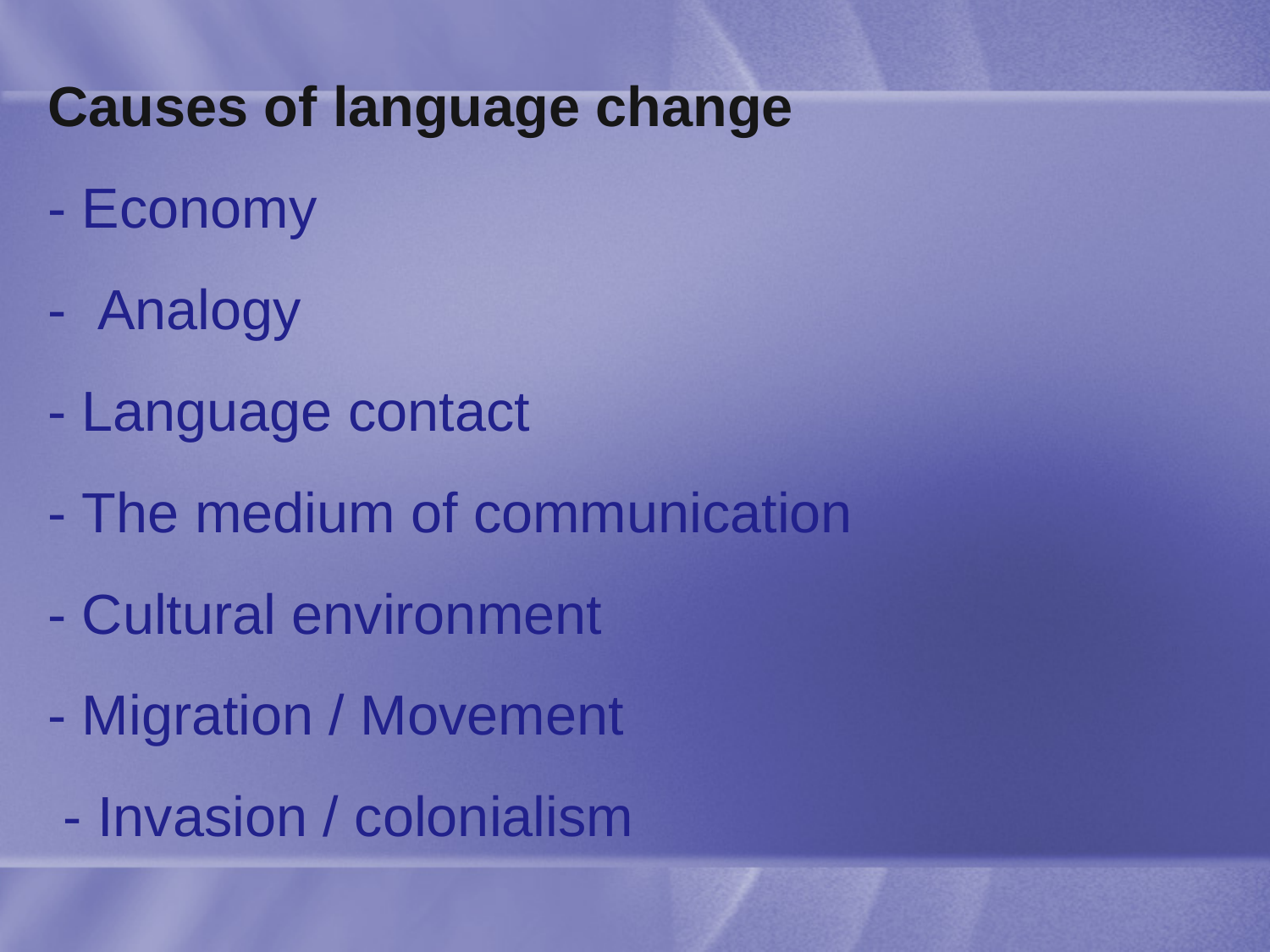

# Causes of language change - Economy -  Analogy - Language contact - The medium of communication - Cultural environment - Migration / Movement - Invasion / colonialism